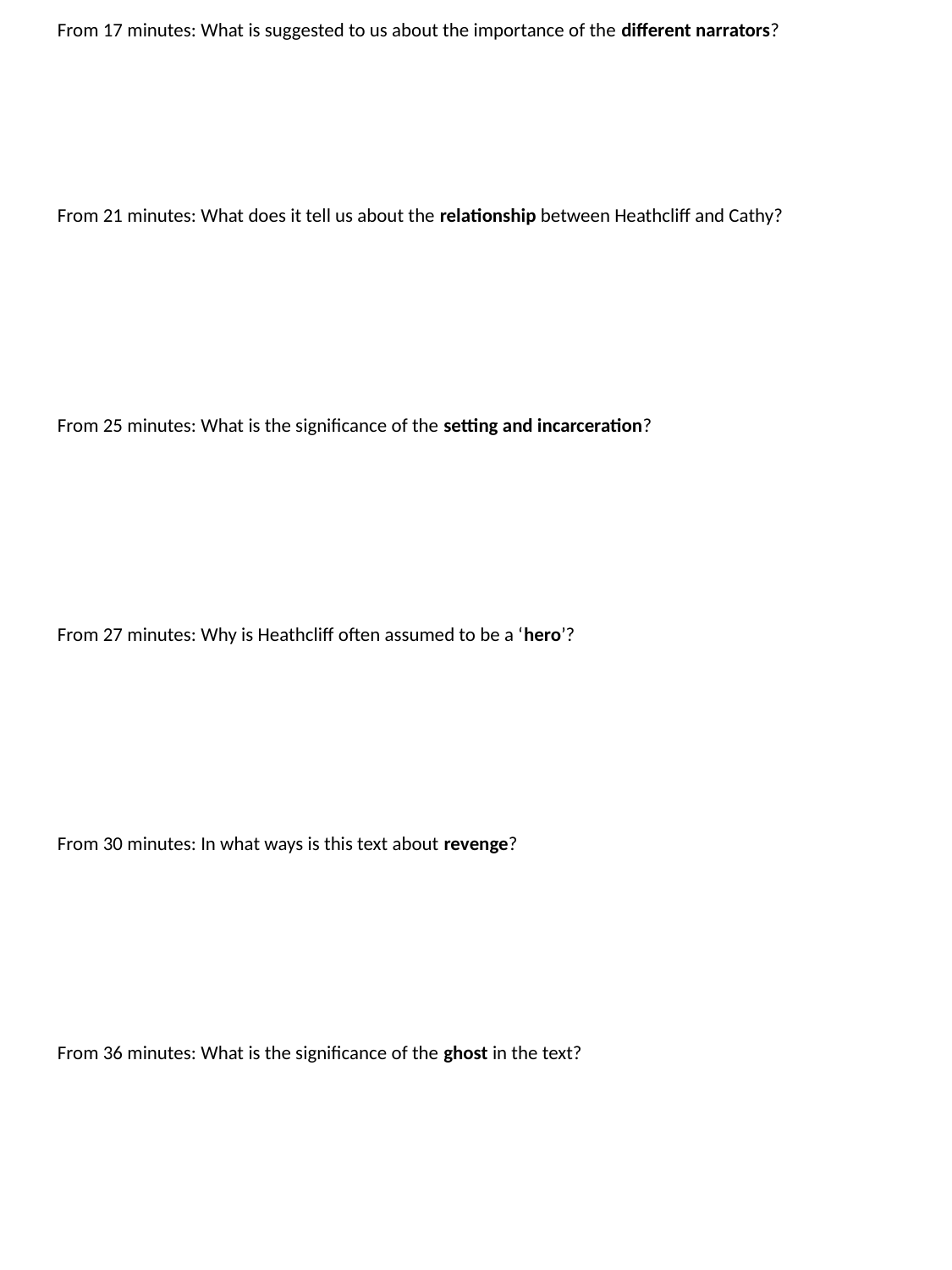

From 17 minutes: What is suggested to us about the importance of the different narrators?

From 21 minutes: What does it tell us about the relationship between Heathcliff and Cathy?

From 25 minutes: What is the significance of the setting and incarceration?

From 27 minutes: Why is Heathcliff often assumed to be a ‘hero’?

From 30 minutes: In what ways is this text about revenge?

From 36 minutes: What is the significance of the ghost in the text?